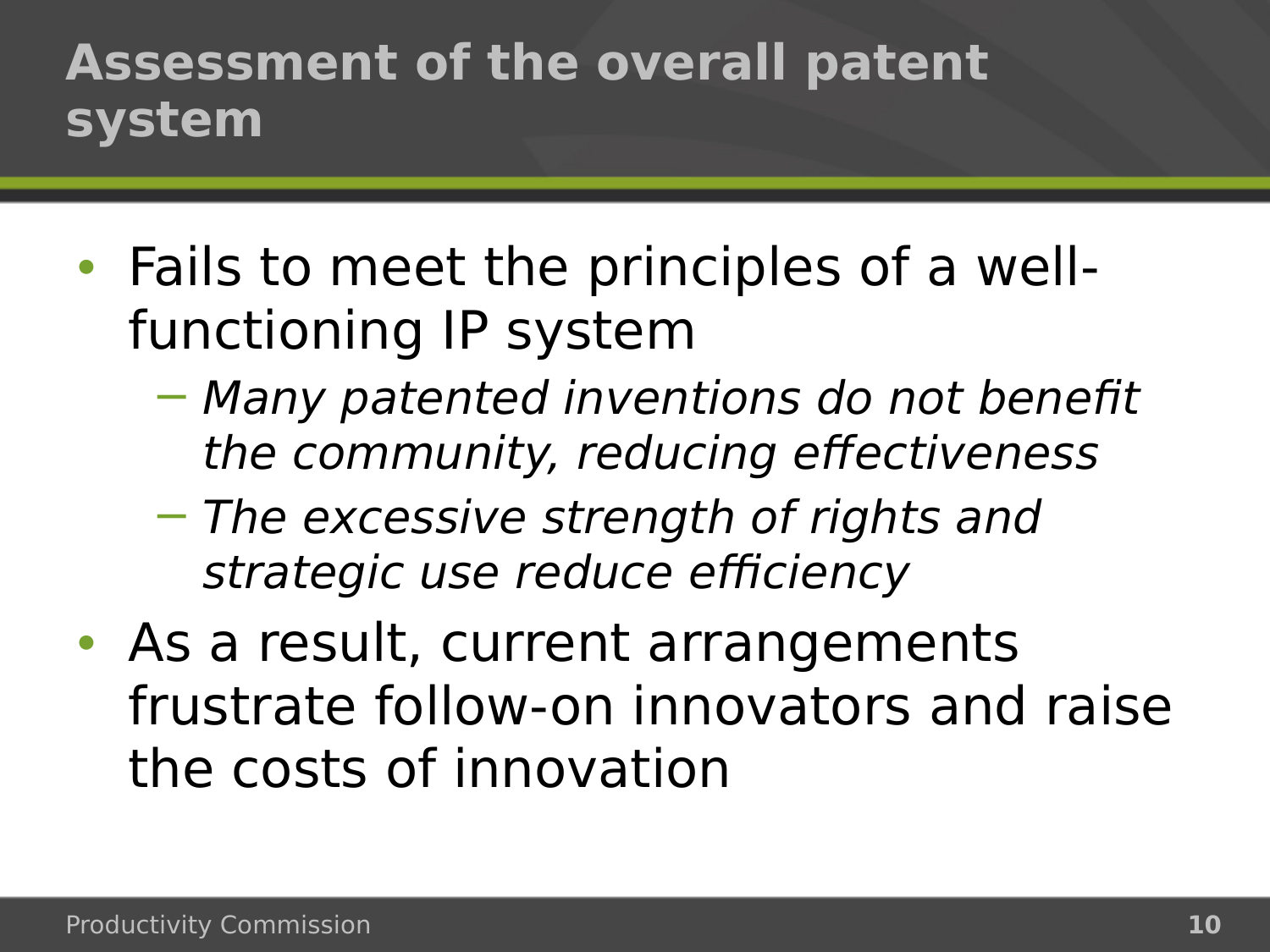

# Assessment of the overall patent system
Fails to meet the principles of a well-functioning IP system
Many patented inventions do not benefit the community, reducing effectiveness
The excessive strength of rights and strategic use reduce efficiency
As a result, current arrangements frustrate follow-on innovators and raise the costs of innovation